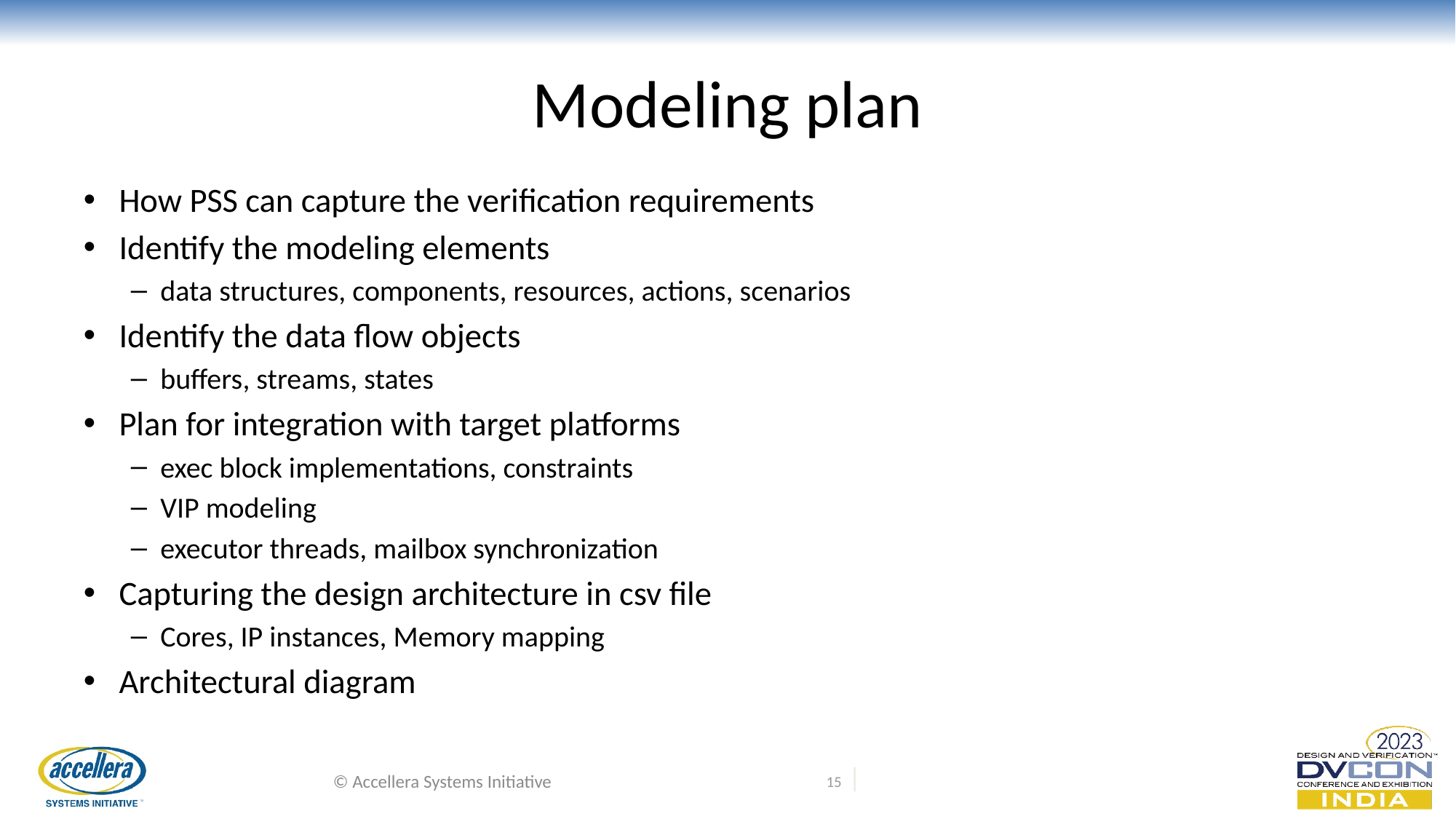

# Modeling plan
How PSS can capture the verification requirements
Identify the modeling elements
data structures, components, resources, actions, scenarios
Identify the data flow objects
buffers, streams, states
Plan for integration with target platforms
exec block implementations, constraints
VIP modeling
executor threads, mailbox synchronization
Capturing the design architecture in csv file
Cores, IP instances, Memory mapping
Architectural diagram
© Accellera Systems Initiative
15 |